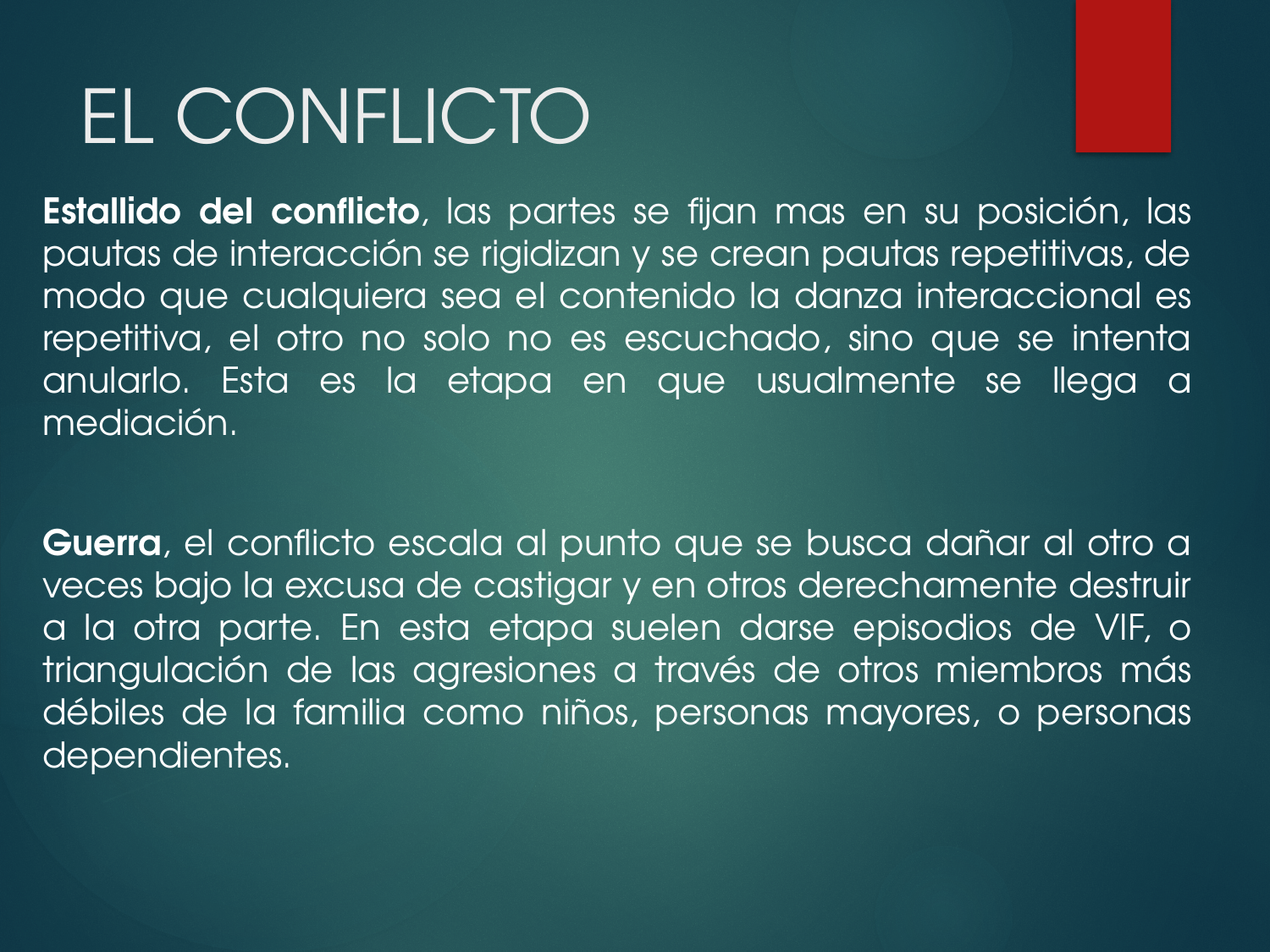

# EL CONFLICTO
Estallido del conflicto, las partes se fijan mas en su posición, las pautas de interacción se rigidizan y se crean pautas repetitivas, de modo que cualquiera sea el contenido la danza interaccional es repetitiva, el otro no solo no es escuchado, sino que se intenta anularlo. Esta es la etapa en que usualmente se llega a mediación.

Guerra, el conflicto escala al punto que se busca dañar al otro a veces bajo la excusa de castigar y en otros derechamente destruir a la otra parte. En esta etapa suelen darse episodios de VIF, o triangulación de las agresiones a través de otros miembros más débiles de la familia como niños, personas mayores, o personas dependientes.